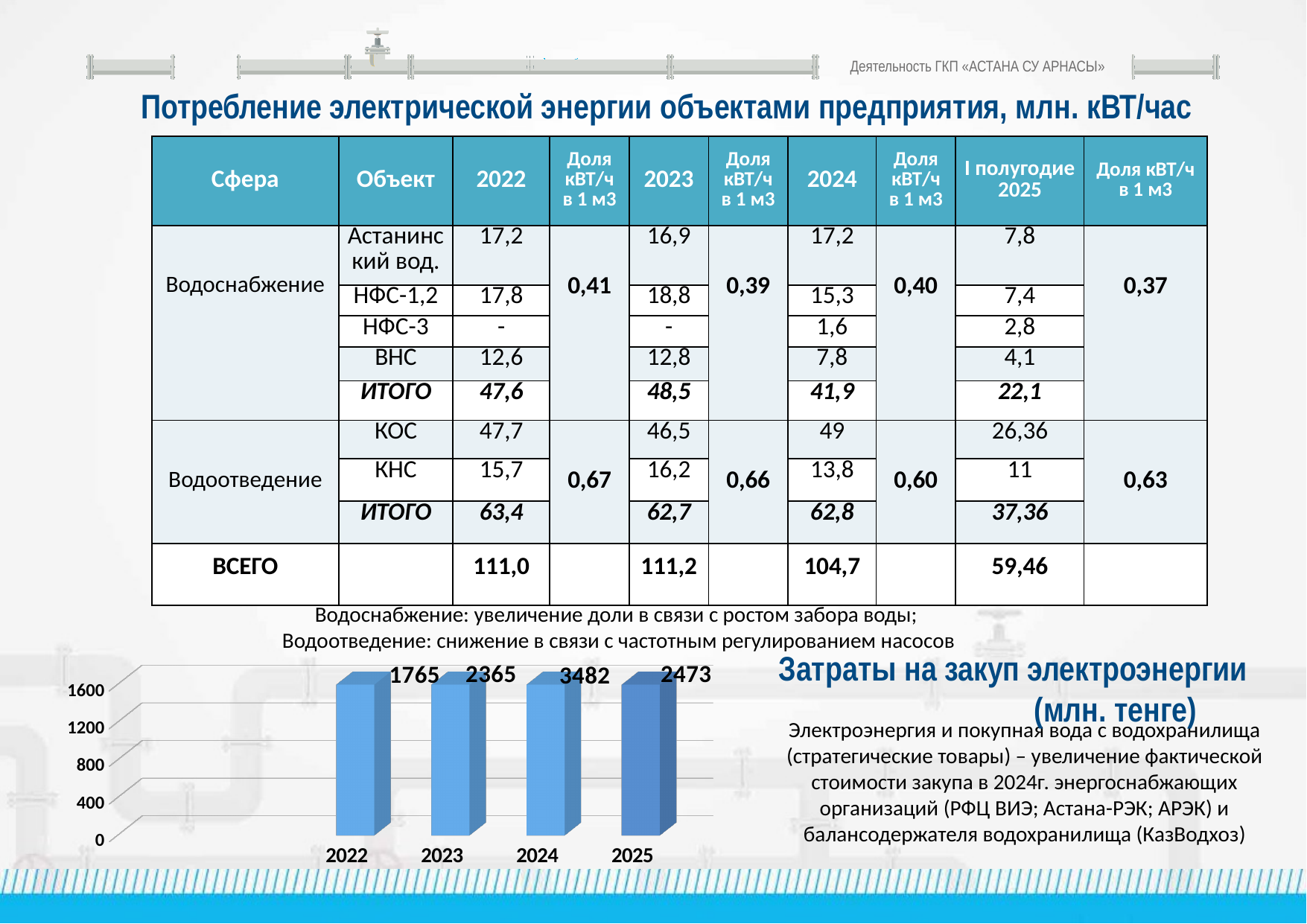

Деятельность ГКП «АСТАНА СУ АРНАСЫ»

Потребление электрической энергии объектами предприятия, млн. кВТ/час
| Сфера | Объект | 2022 | Доля кВТ/ч в 1 м3 | 2023 | Доля кВТ/ч в 1 м3 | 2024 | Доля кВТ/ч в 1 м3 | I полугодие 2025 | Доля кВТ/ч в 1 м3 |
| --- | --- | --- | --- | --- | --- | --- | --- | --- | --- |
| Водоснабжение | Астанинский вод. | 17,2 | 0,41 | 16,9 | 0,39 | 17,2 | 0,40 | 7,8 | 0,37 |
|  | НФС-1,2 | 17,8 |  | 18,8 |  | 15,3 |  | 7,4 |  |
|  | НФС-3 | - |  | - |  | 1,6 |  | 2,8 |  |
|  | ВНС | 12,6 |  | 12,8 |  | 7,8 |  | 4,1 |  |
|  | ИТОГО | 47,6 |  | 48,5 |  | 41,9 |  | 22,1 |  |
| Водоотведение | КОС | 47,7 | 0,67 | 46,5 | 0,66 | 49 | 0,60 | 26,36 | 0,63 |
|  | КНС | 15,7 |  | 16,2 |  | 13,8 |  | 11 |  |
|  | ИТОГО | 63,4 |  | 62,7 |  | 62,8 |  | 37,36 |  |
| ВСЕГО |  | 111,0 |  | 111,2 |  | 104,7 |  | 59,46 |  |
Водоснабжение: увеличение доли в связи с ростом забора воды;
Водоотведение: снижение в связи с частотным регулированием насосов
Затраты на закуп электроэнергии (млн. тенге)

[unsupported chart]

Электроэнергия и покупная вода с водохранилища (стратегические товары) – увеличение фактической стоимости закупа в 2024г. энергоснабжающих организаций (РФЦ ВИЭ; Астана-РЭК; АРЭК) и балансодержателя водохранилища (КазВодхоз)